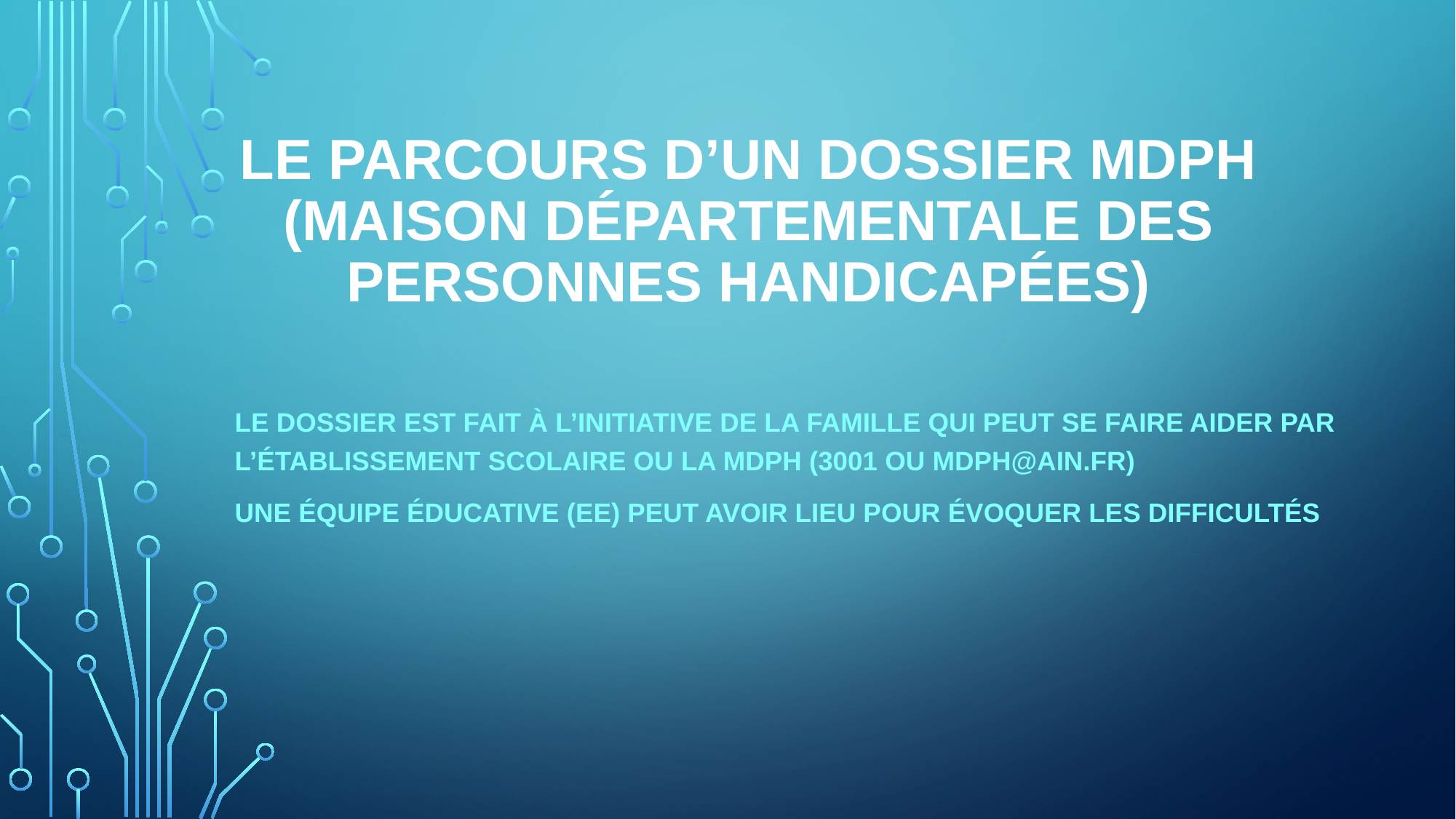

# Le parcours d’un dossier MDPH (maison départementale des personnes handicapées)

Le dossier est fait à l’INITIATIVE DE lA FAMILLE qui peut se faire aider par l’établissement scolaire ou la MDPH (3001 OU mdph@ain.fr)
Une équipe éducative (EE) peut avoir lieu pour évoquer les difficultés